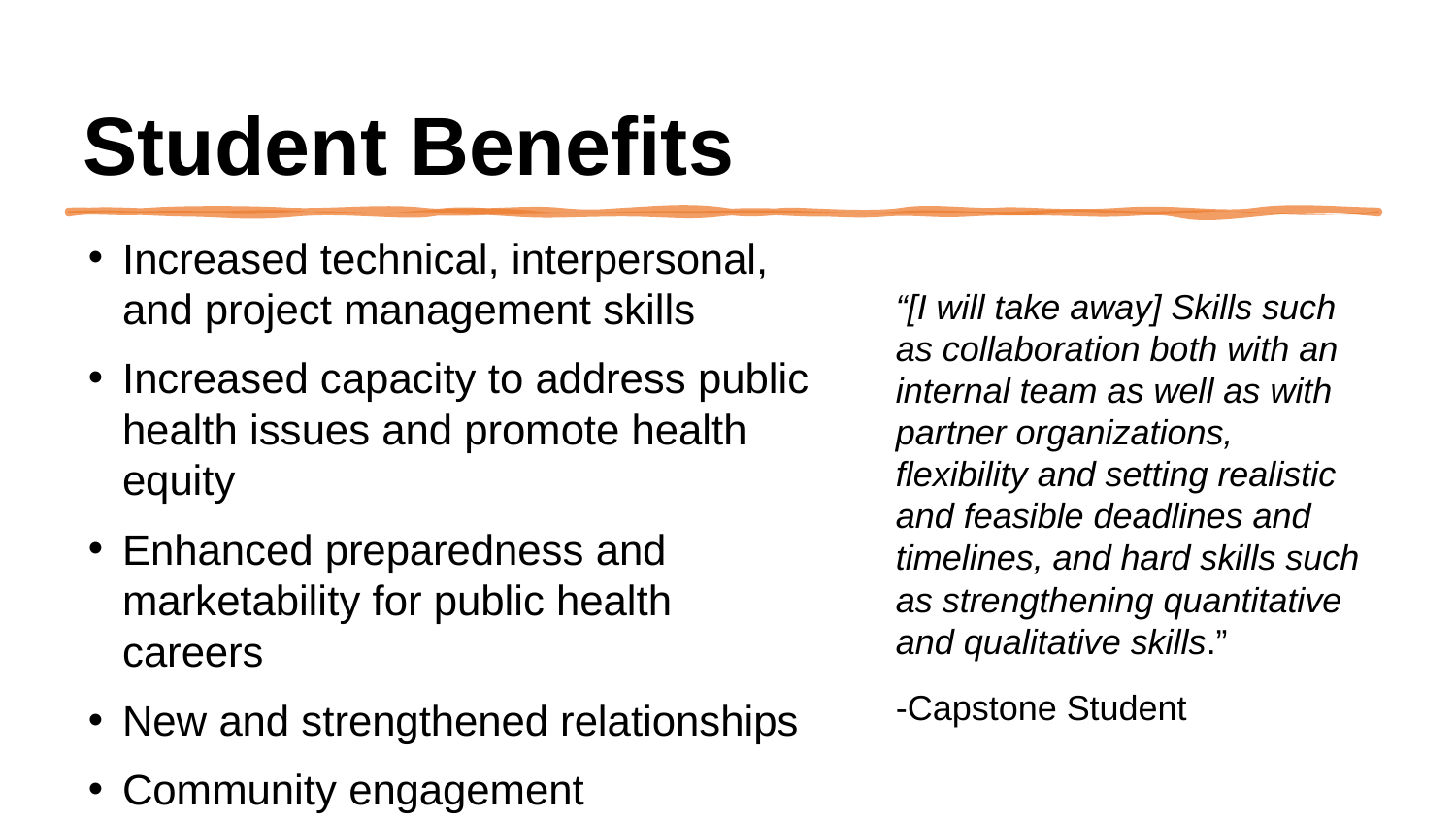

# Student Benefits

Increased technical, interpersonal, and project management skills
Increased capacity to address public health issues and promote health equity
Enhanced preparedness and marketability for public health careers
New and strengthened relationships
Community engagement

“[I will take away] Skills such as collaboration both with an internal team as well as with partner organizations, flexibility and setting realistic and feasible deadlines and timelines, and hard skills such as strengthening quantitative and qualitative skills.”

-Capstone Student